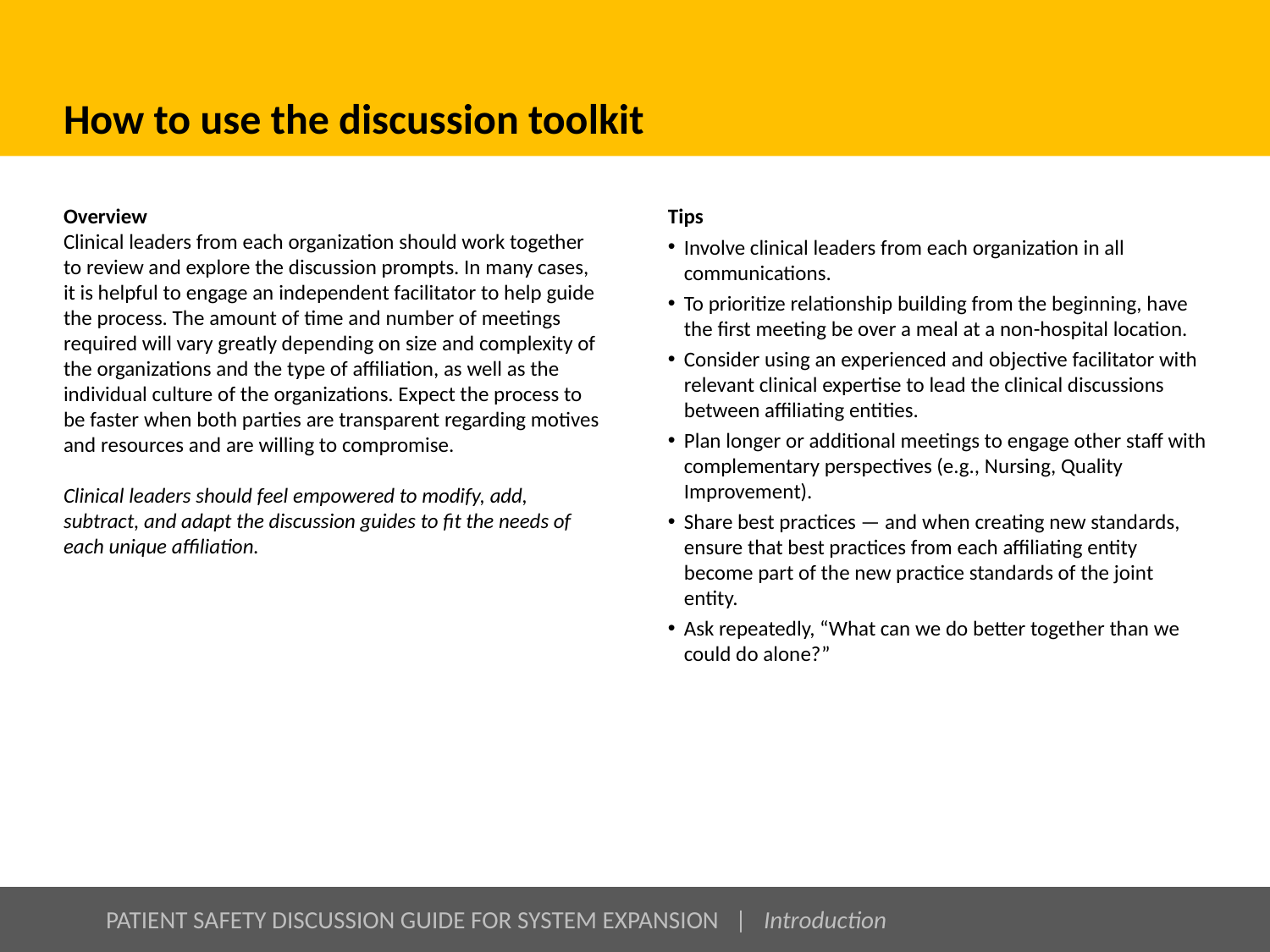

# How to use the discussion toolkit
Overview
Clinical leaders from each organization should work together to review and explore the discussion prompts. In many cases, it is helpful to engage an independent facilitator to help guide the process. The amount of time and number of meetings required will vary greatly depending on size and complexity of the organizations and the type of affiliation, as well as the individual culture of the organizations. Expect the process to be faster when both parties are transparent regarding motives and resources and are willing to compromise.

Clinical leaders should feel empowered to modify, add, subtract, and adapt the discussion guides to fit the needs of each unique affiliation.

Tips
Involve clinical leaders from each organization in all communications.
To prioritize relationship building from the beginning, have the first meeting be over a meal at a non-hospital location.
Consider using an experienced and objective facilitator with relevant clinical expertise to lead the clinical discussions between affiliating entities.
Plan longer or additional meetings to engage other staff with complementary perspectives (e.g., Nursing, Quality Improvement).
Share best practices — and when creating new standards, ensure that best practices from each affiliating entity become part of the new practice standards of the joint entity.
Ask repeatedly, “What can we do better together than we could do alone?”

PATIENT SAFETY DISCUSSION GUIDE FOR SYSTEM EXPANSION   |   Introduction